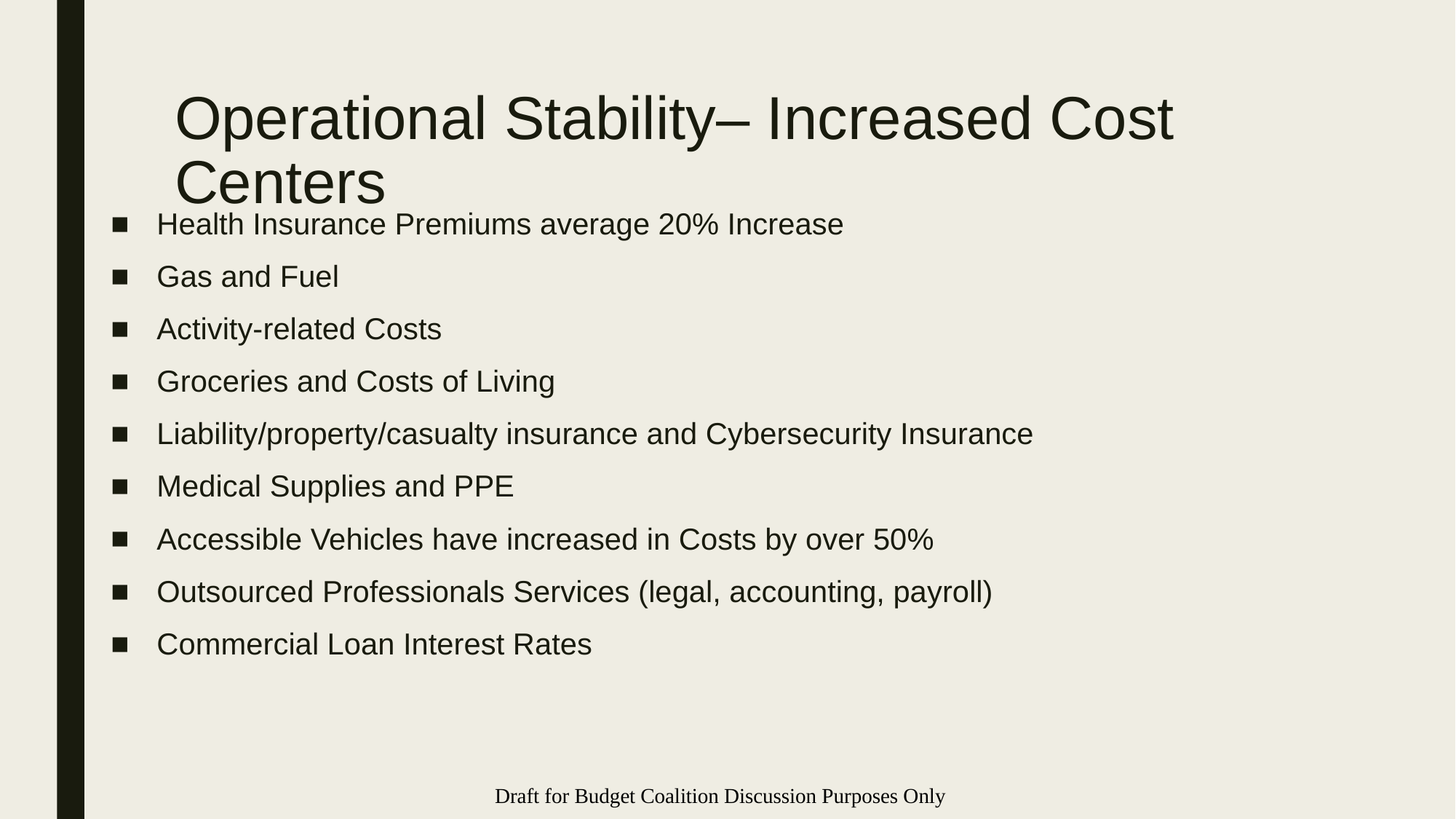

# Operational Stability– Increased Cost Centers
Health Insurance Premiums average 20% Increase
Gas and Fuel
Activity-related Costs
Groceries and Costs of Living
Liability/property/casualty insurance and Cybersecurity Insurance
Medical Supplies and PPE
Accessible Vehicles have increased in Costs by over 50%
Outsourced Professionals Services (legal, accounting, payroll)
Commercial Loan Interest Rates

Draft for Budget Coalition Discussion Purposes Only